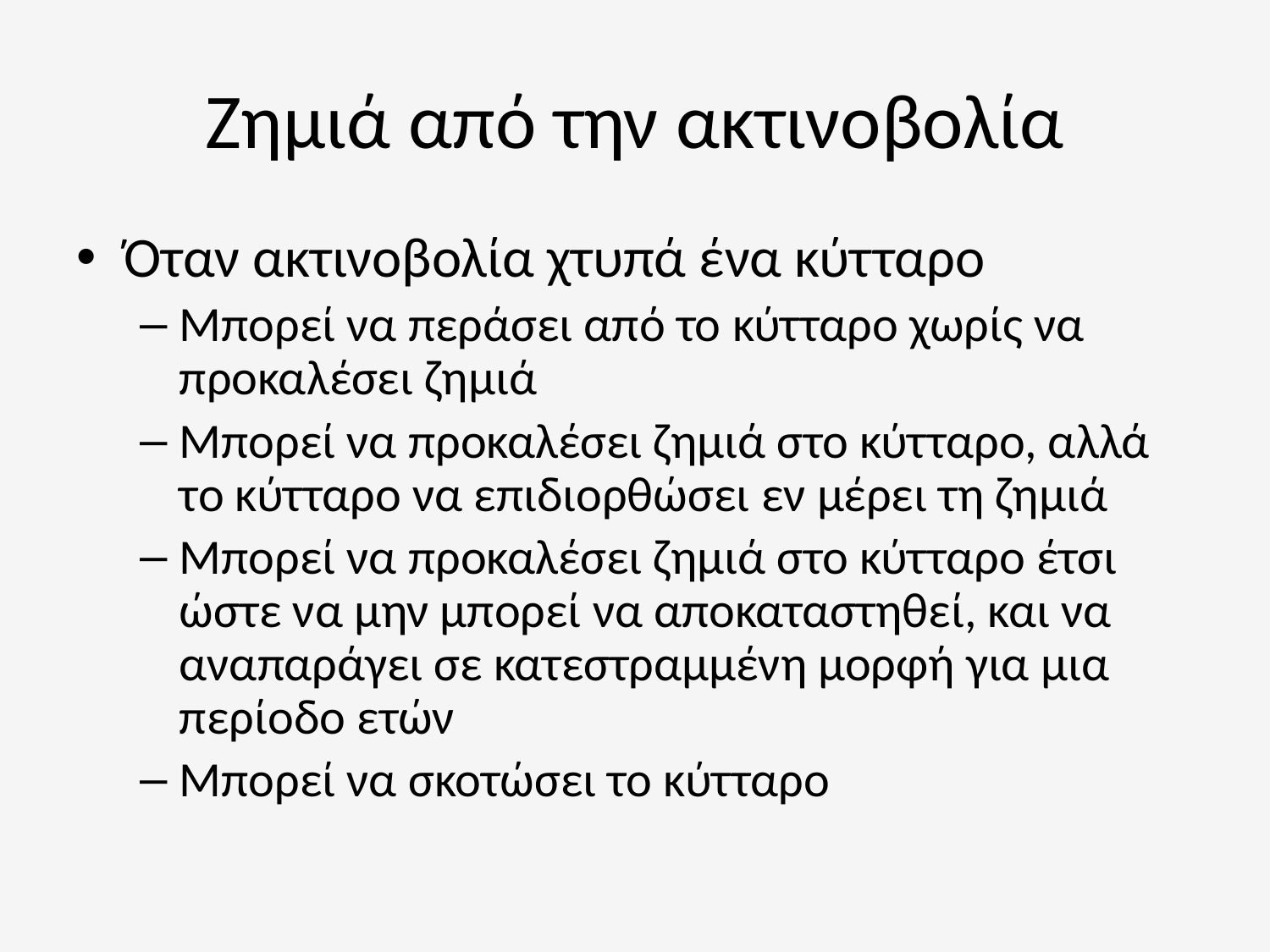

# Ζημιά από την ακτινοβολία
Όταν ακτινοβολία χτυπά ένα κύτταρο
Μπορεί να περάσει από το κύτταρο χωρίς να προκαλέσει ζημιά
Μπορεί να προκαλέσει ζημιά στο κύτταρο, αλλά το κύτταρο να επιδιορθώσει εν μέρει τη ζημιά
Μπορεί να προκαλέσει ζημιά στο κύτταρο έτσι ώστε να μην μπορεί να αποκαταστηθεί, και να αναπαράγει σε κατεστραμμένη μορφή για μια περίοδο ετών
Μπορεί να σκοτώσει το κύτταρο